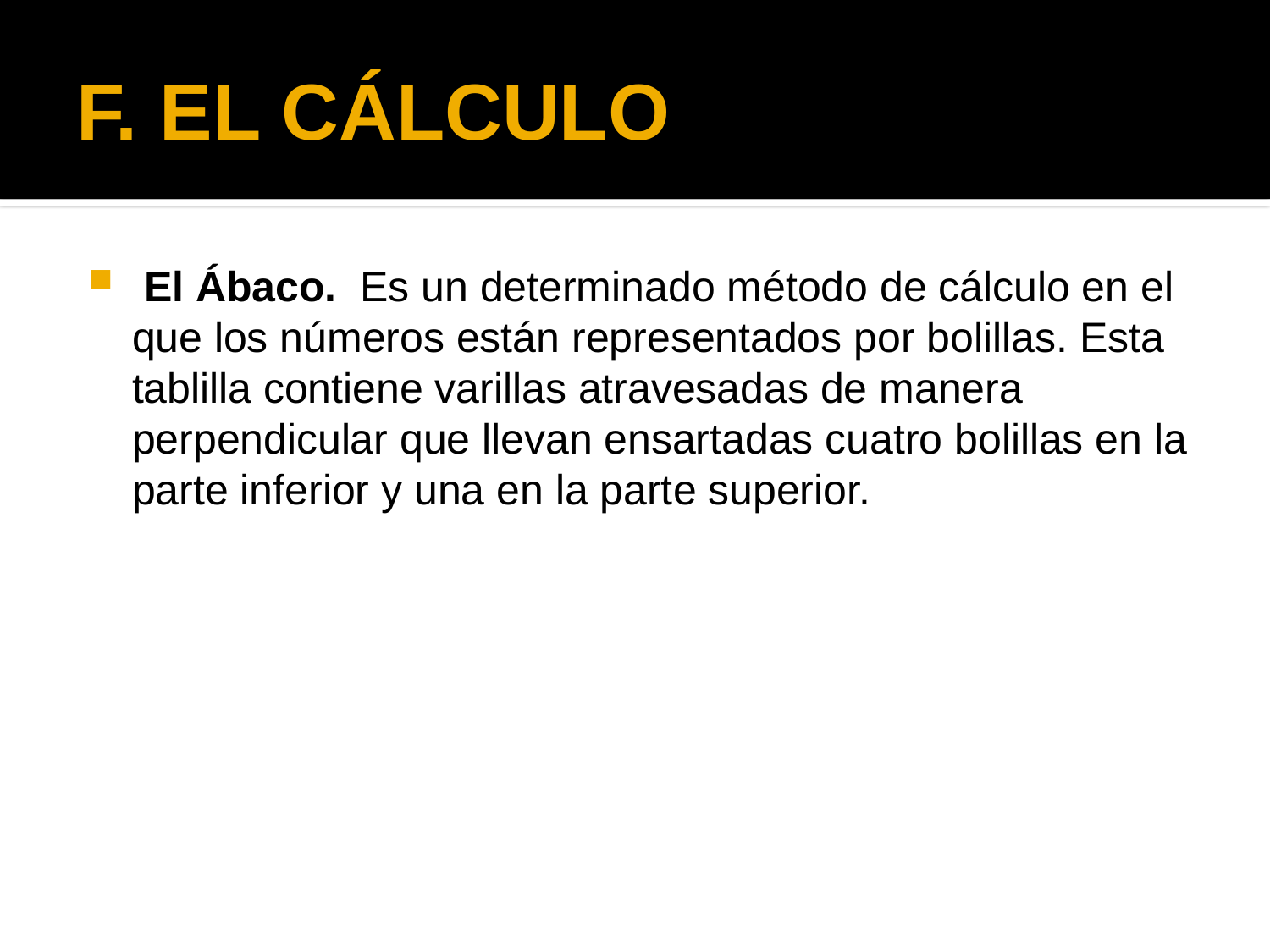

# F. EL CÁLCULO
 El Ábaco.  Es un determinado método de cálculo en el que los números están representados por bolillas. Esta tablilla contiene varillas atravesadas de manera perpendicular que llevan ensartadas cuatro bolillas en la parte inferior y una en la parte superior.